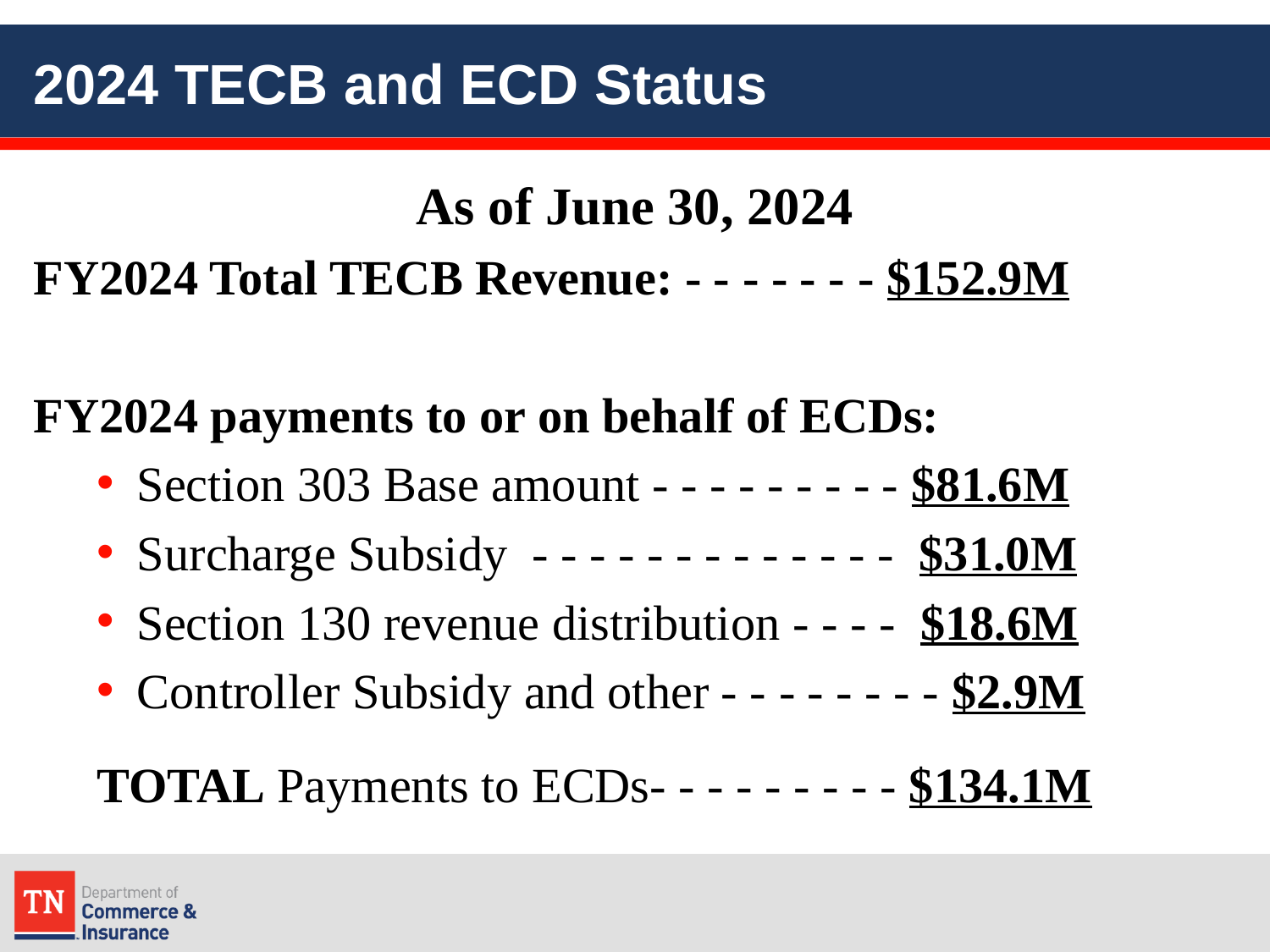

# 2024 TECB and ECD Status
As of June 30, 2024
FY2024 Total TECB Revenue: - - - - - - - $152.9M

FY2024 payments to or on behalf of ECDs:
Section 303 Base amount - - - - - - - - - $81.6M
Surcharge Subsidy  - - - - - - - - - - - - -  $31.0M
Section 130 revenue distribution - - - -  $18.6M
Controller Subsidy and other - - - - - - - - $2.9M

TOTAL Payments to ECDs- - - - - - - - - $134.1M